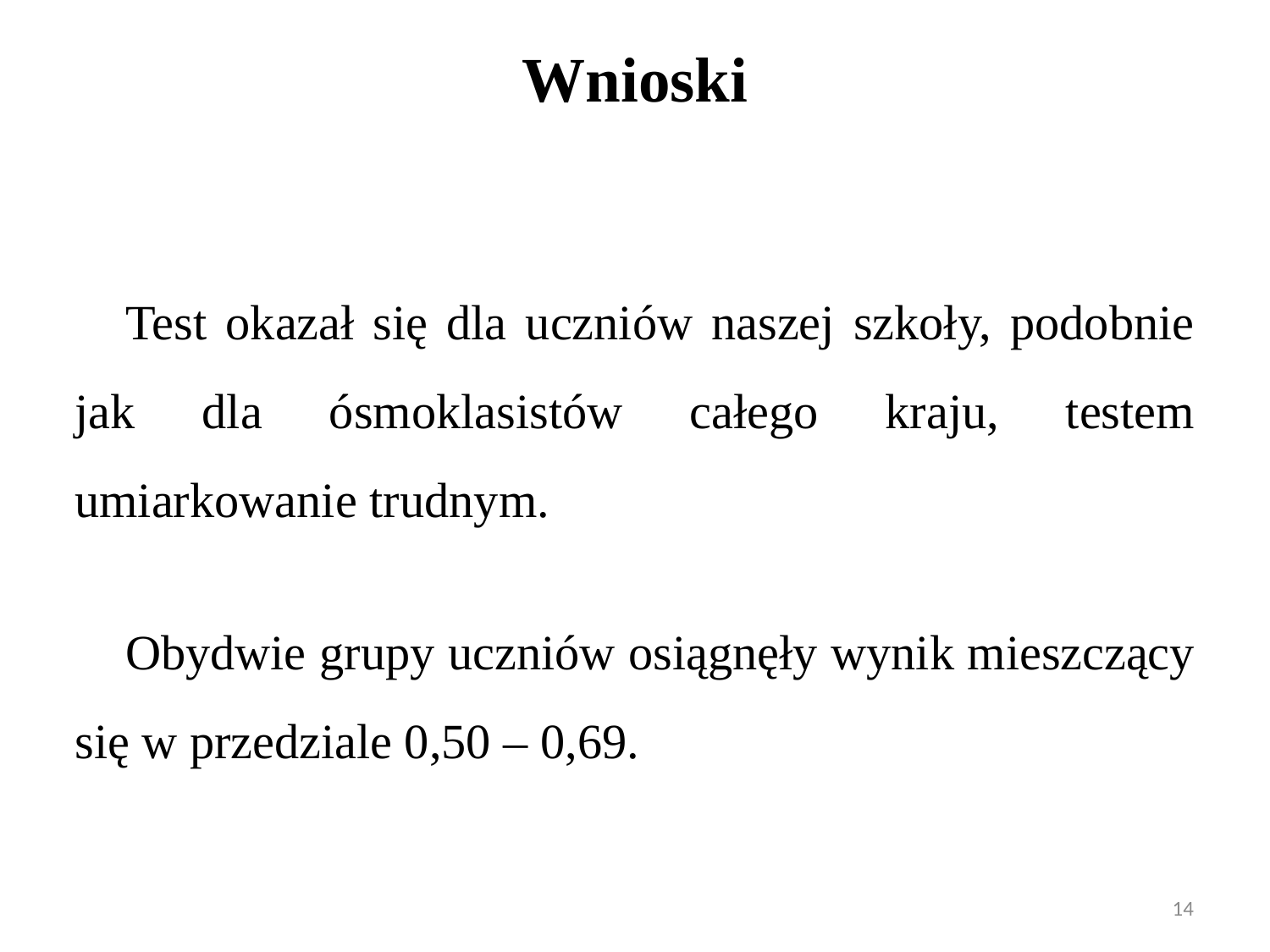

Wnioski
Test okazał się dla uczniów naszej szkoły, podobnie jak dla ósmoklasistów całego kraju, testem umiarkowanie trudnym.

Obydwie grupy uczniów osiągnęły wynik mieszczący się w przedziale 0,50 – 0,69.
14